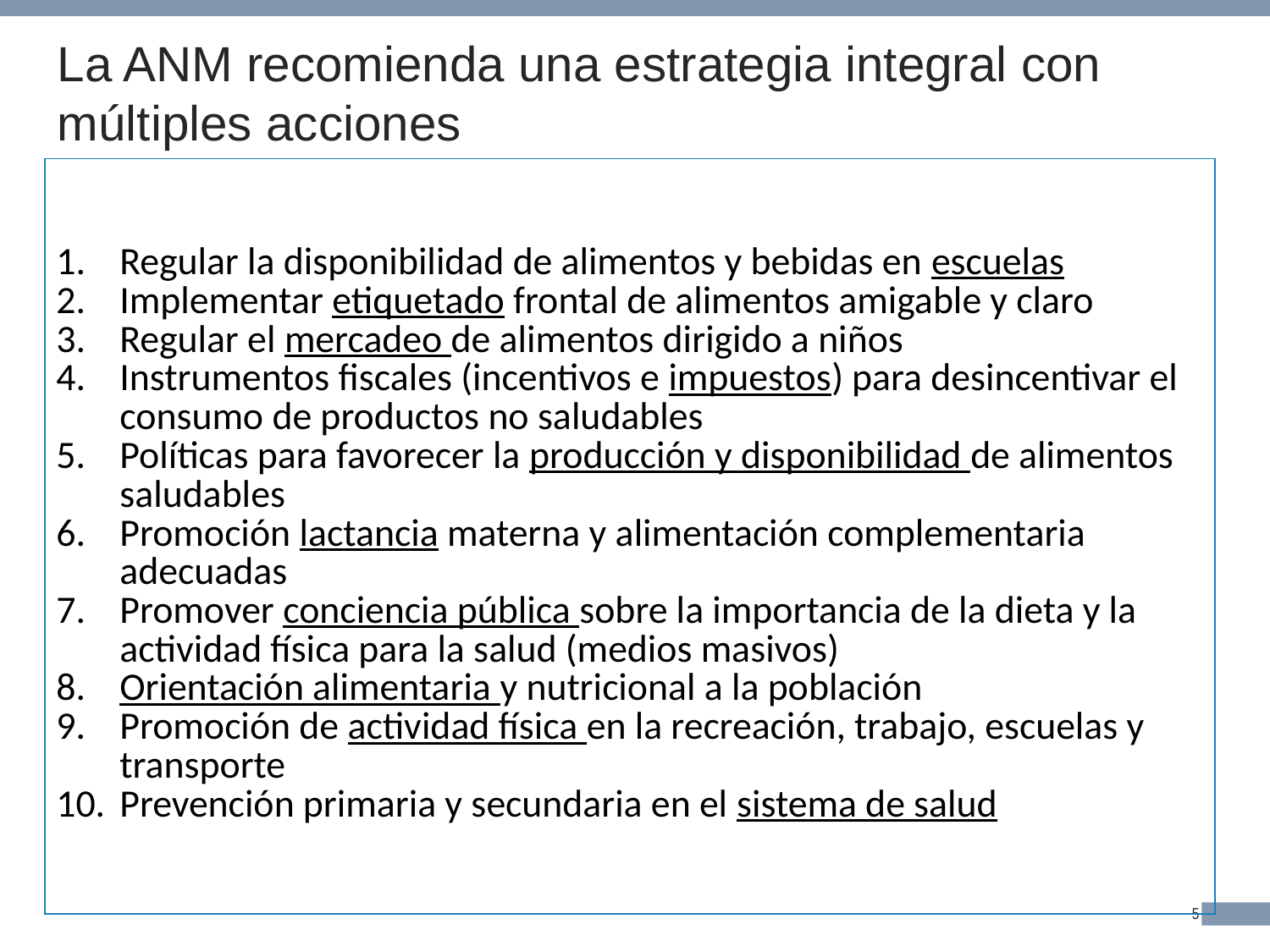

La ANM recomienda una estrategia integral con múltiples acciones
| Regular la disponibilidad de alimentos y bebidas en escuelas Implementar etiquetado frontal de alimentos amigable y claro Regular el mercadeo de alimentos dirigido a niños Instrumentos fiscales (incentivos e impuestos) para desincentivar el consumo de productos no saludables Políticas para favorecer la producción y disponibilidad de alimentos saludables Promoción lactancia materna y alimentación complementaria adecuadas Promover conciencia pública sobre la importancia de la dieta y la actividad física para la salud (medios masivos) Orientación alimentaria y nutricional a la población Promoción de actividad física en la recreación, trabajo, escuelas y transporte Prevención primaria y secundaria en el sistema de salud |
| --- |